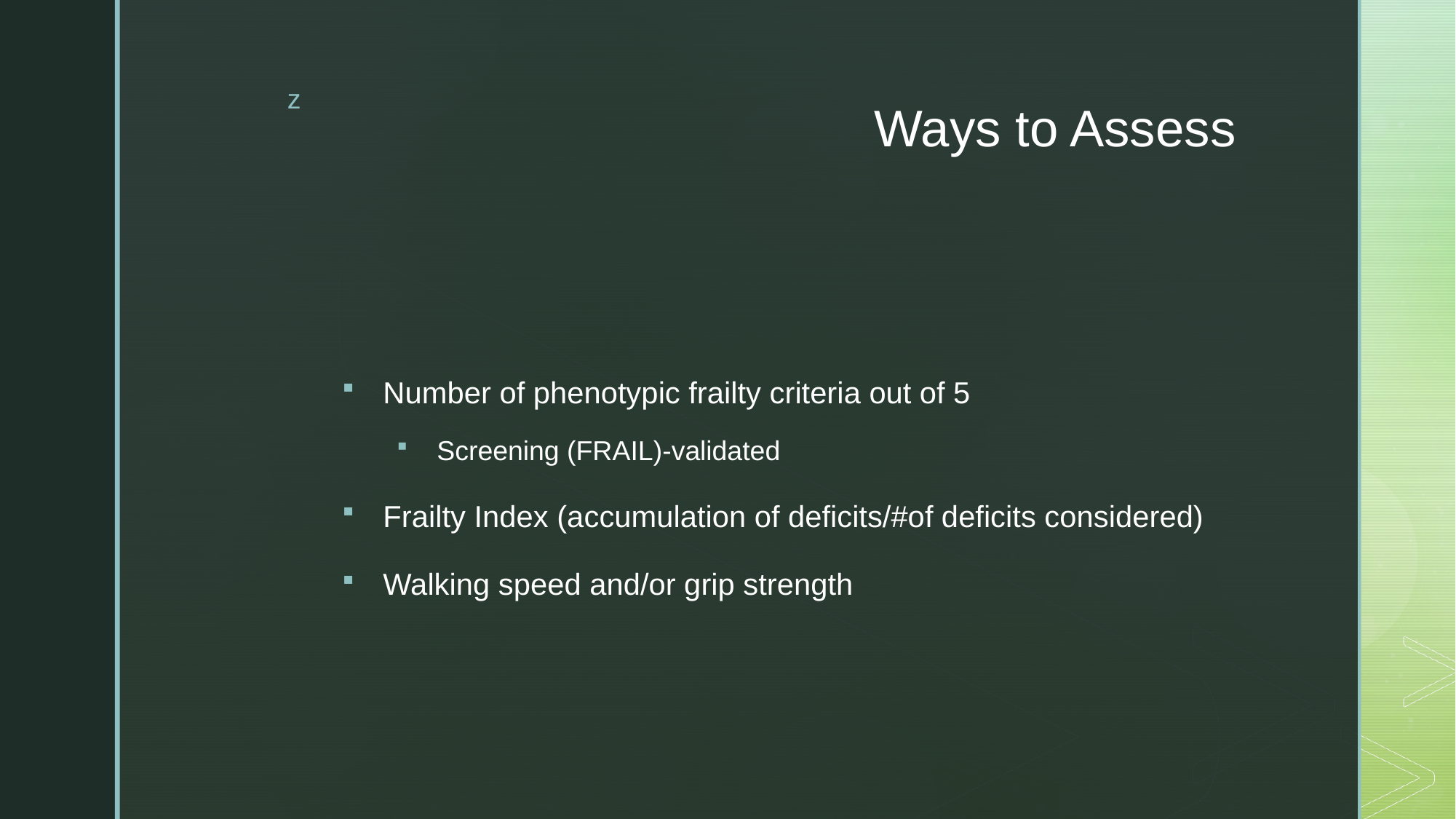

# Ways to Assess
Number of phenotypic frailty criteria out of 5
Screening (FRAIL)-validated
Frailty Index (accumulation of deficits/#of deficits considered)
Walking speed and/or grip strength